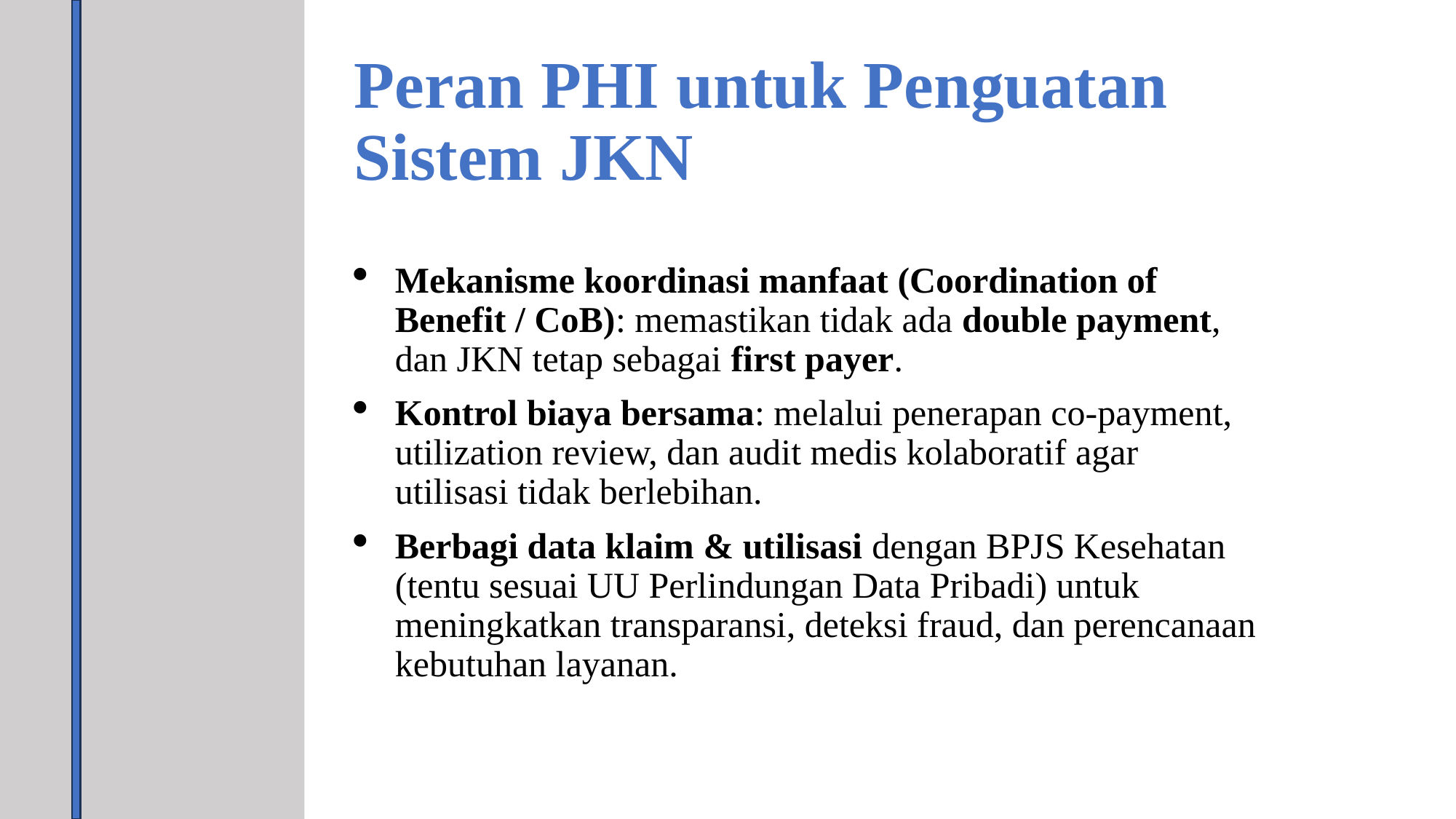

# Peran PHI untuk Penguatan Sistem JKN
Mekanisme koordinasi manfaat (Coordination of Benefit / CoB): memastikan tidak ada double payment, dan JKN tetap sebagai first payer.
Kontrol biaya bersama: melalui penerapan co-payment, utilization review, dan audit medis kolaboratif agar utilisasi tidak berlebihan.
Berbagi data klaim & utilisasi dengan BPJS Kesehatan (tentu sesuai UU Perlindungan Data Pribadi) untuk meningkatkan transparansi, deteksi fraud, dan perencanaan kebutuhan layanan.